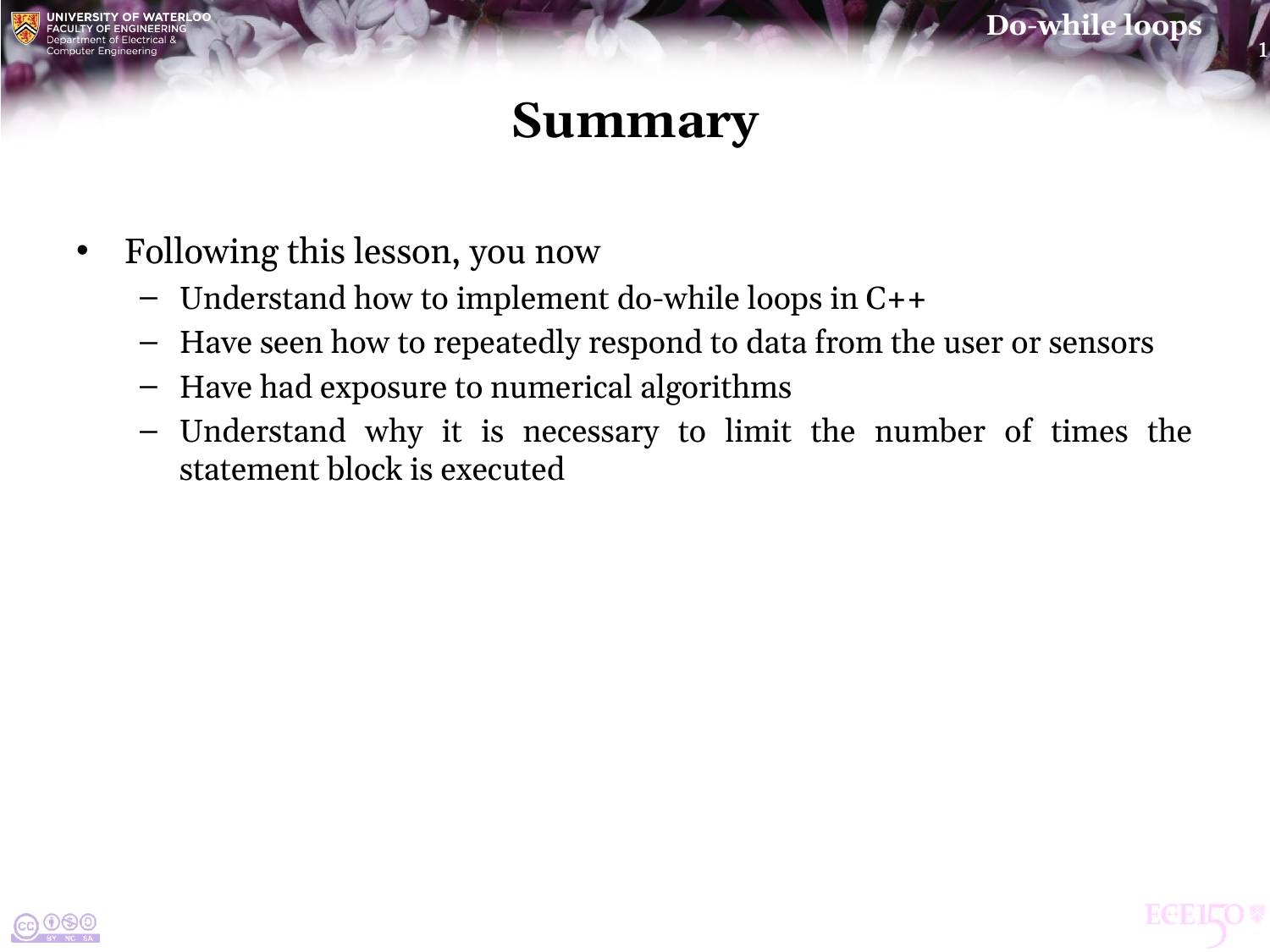

# Summary
Following this lesson, you now
Understand how to implement do-while loops in C++
Have seen how to repeatedly respond to data from the user or sensors
Have had exposure to numerical algorithms
Understand why it is necessary to limit the number of times the statement block is executed